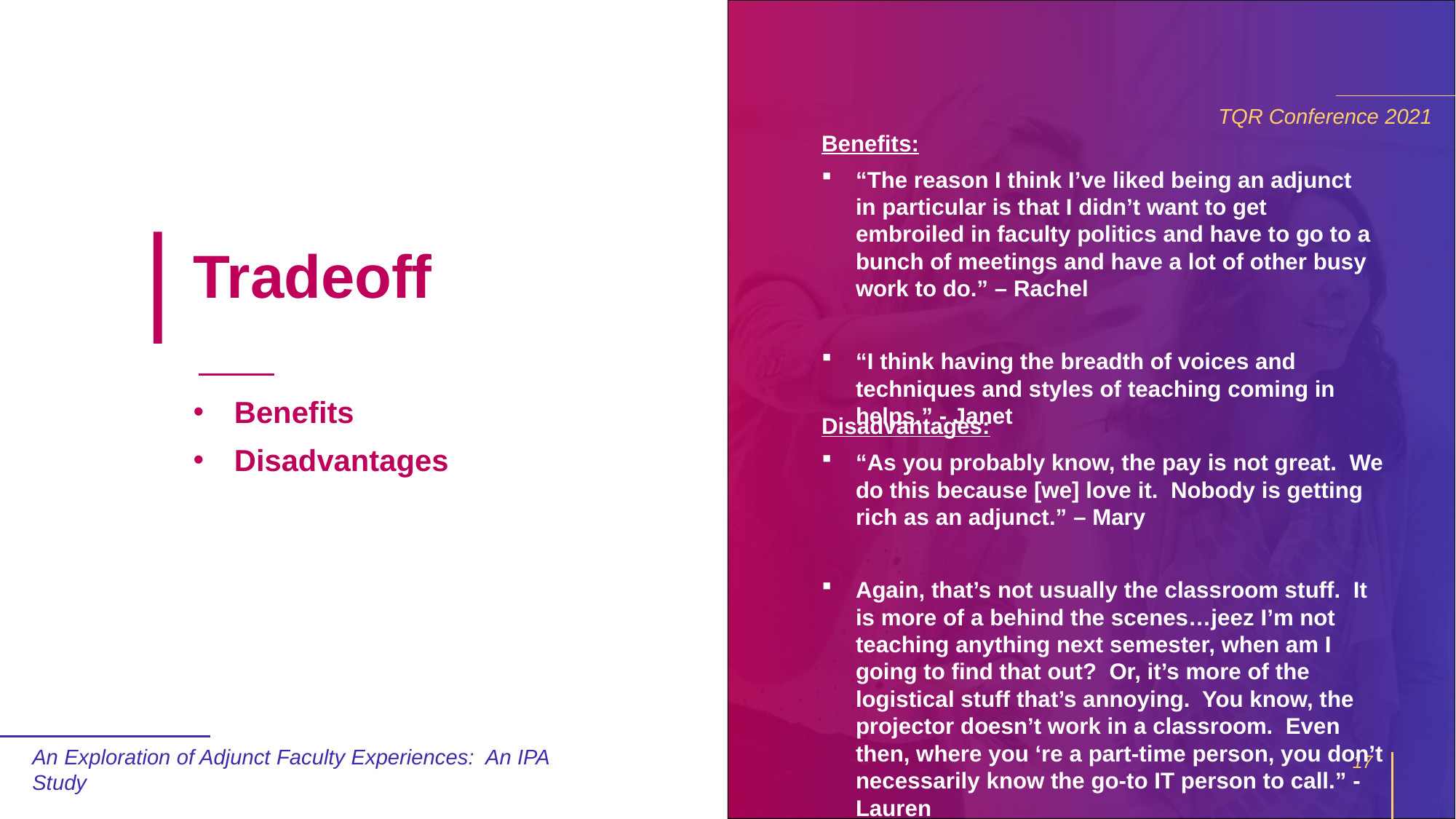

TQR Conference 2021
Benefits:
“The reason I think I’ve liked being an adjunct in particular is that I didn’t want to get embroiled in faculty politics and have to go to a bunch of meetings and have a lot of other busy work to do.” – Rachel

“I think having the breadth of voices and techniques and styles of teaching coming in helps.” - Janet
# Tradeoff
Benefits
Disadvantages
Disadvantages:
“As you probably know, the pay is not great.  We do this because [we] love it.  Nobody is getting rich as an adjunct.” – Mary

Again, that’s not usually the classroom stuff.  It is more of a behind the scenes…jeez I’m not teaching anything next semester, when am I going to find that out?  Or, it’s more of the logistical stuff that’s annoying.  You know, the projector doesn’t work in a classroom.  Even then, where you ‘re a part-time person, you don’t necessarily know the go-to IT person to call.” - Lauren
17
An Exploration of Adjunct Faculty Experiences:  An IPA Study